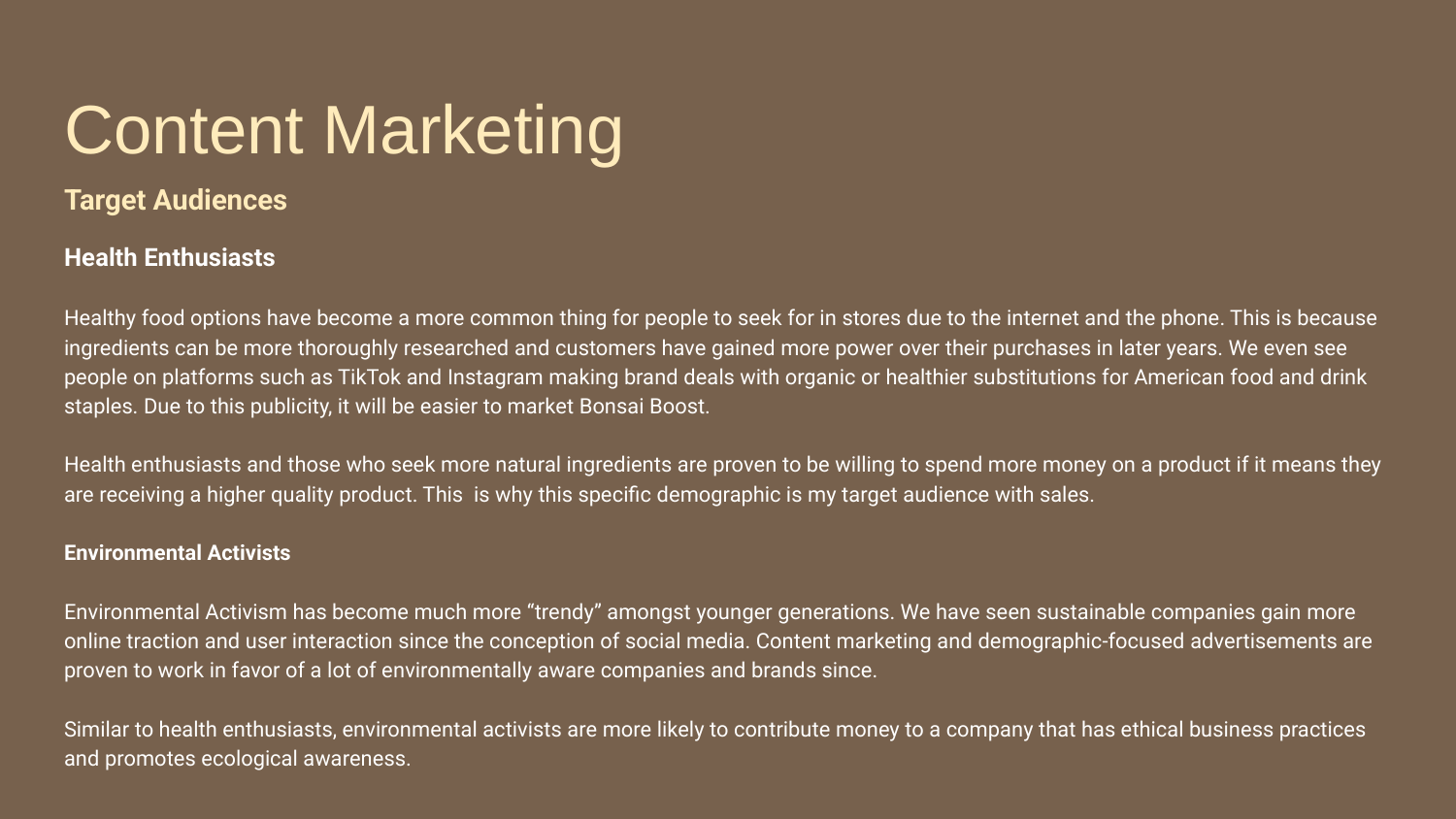

# Content Marketing
Target Audiences
Health Enthusiasts

Healthy food options have become a more common thing for people to seek for in stores due to the internet and the phone. This is because ingredients can be more thoroughly researched and customers have gained more power over their purchases in later years. We even see people on platforms such as TikTok and Instagram making brand deals with organic or healthier substitutions for American food and drink staples. Due to this publicity, it will be easier to market Bonsai Boost.

Health enthusiasts and those who seek more natural ingredients are proven to be willing to spend more money on a product if it means they are receiving a higher quality product. This  is why this specific demographic is my target audience with sales.

Environmental Activists

Environmental Activism has become much more “trendy” amongst younger generations. We have seen sustainable companies gain more online traction and user interaction since the conception of social media. Content marketing and demographic-focused advertisements are proven to work in favor of a lot of environmentally aware companies and brands since.

Similar to health enthusiasts, environmental activists are more likely to contribute money to a company that has ethical business practices and promotes ecological awareness.